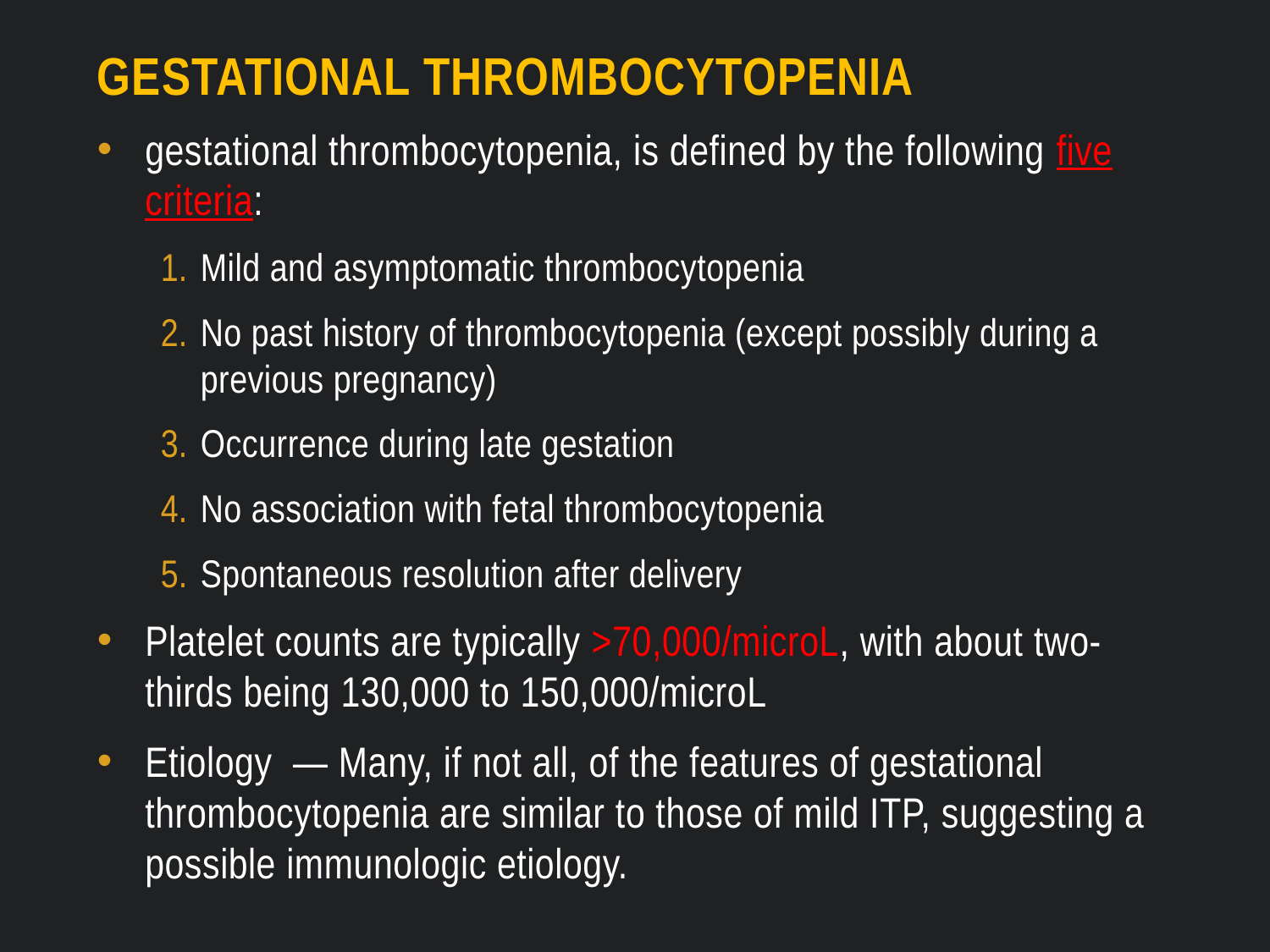

# GESTATIONAL THROMBOCYTOPENIA
gestational thrombocytopenia, is defined by the following five criteria:
Mild and asymptomatic thrombocytopenia
No past history of thrombocytopenia (except possibly during a previous pregnancy)
Occurrence during late gestation
No association with fetal thrombocytopenia
Spontaneous resolution after delivery
Platelet counts are typically >70,000/microL, with about two-thirds being 130,000 to 150,000/microL
Etiology  — Many, if not all, of the features of gestational thrombocytopenia are similar to those of mild ITP, suggesting a possible immunologic etiology.